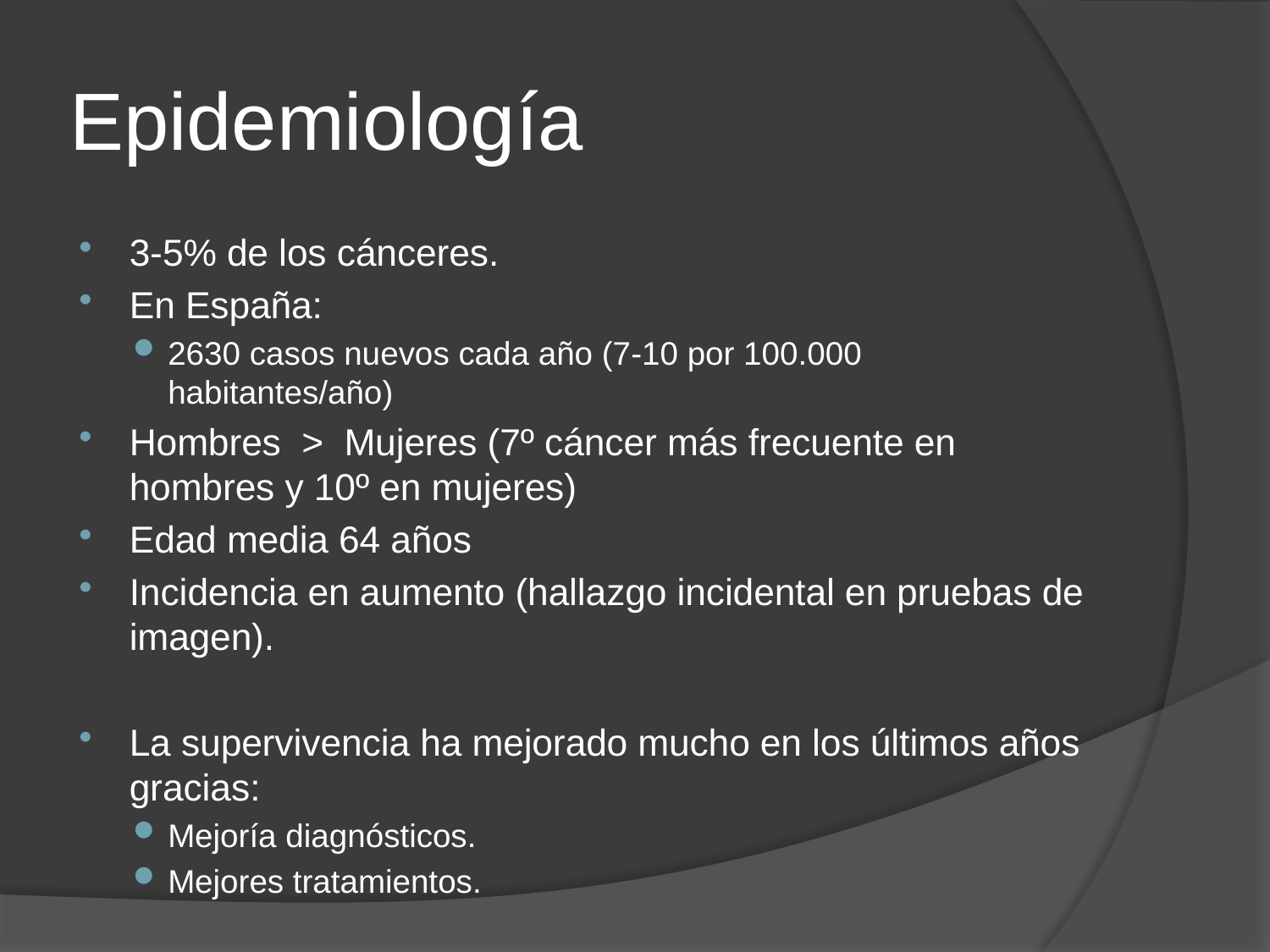

# Epidemiología
3-5% de los cánceres.
En España:
2630 casos nuevos cada año (7-10 por 100.000 habitantes/año)
Hombres  >  Mujeres (7º cáncer más frecuente en hombres y 10º en mujeres)
Edad media 64 años
Incidencia en aumento (hallazgo incidental en pruebas de imagen).

La supervivencia ha mejorado mucho en los últimos años gracias:
Mejoría diagnósticos.
Mejores tratamientos.